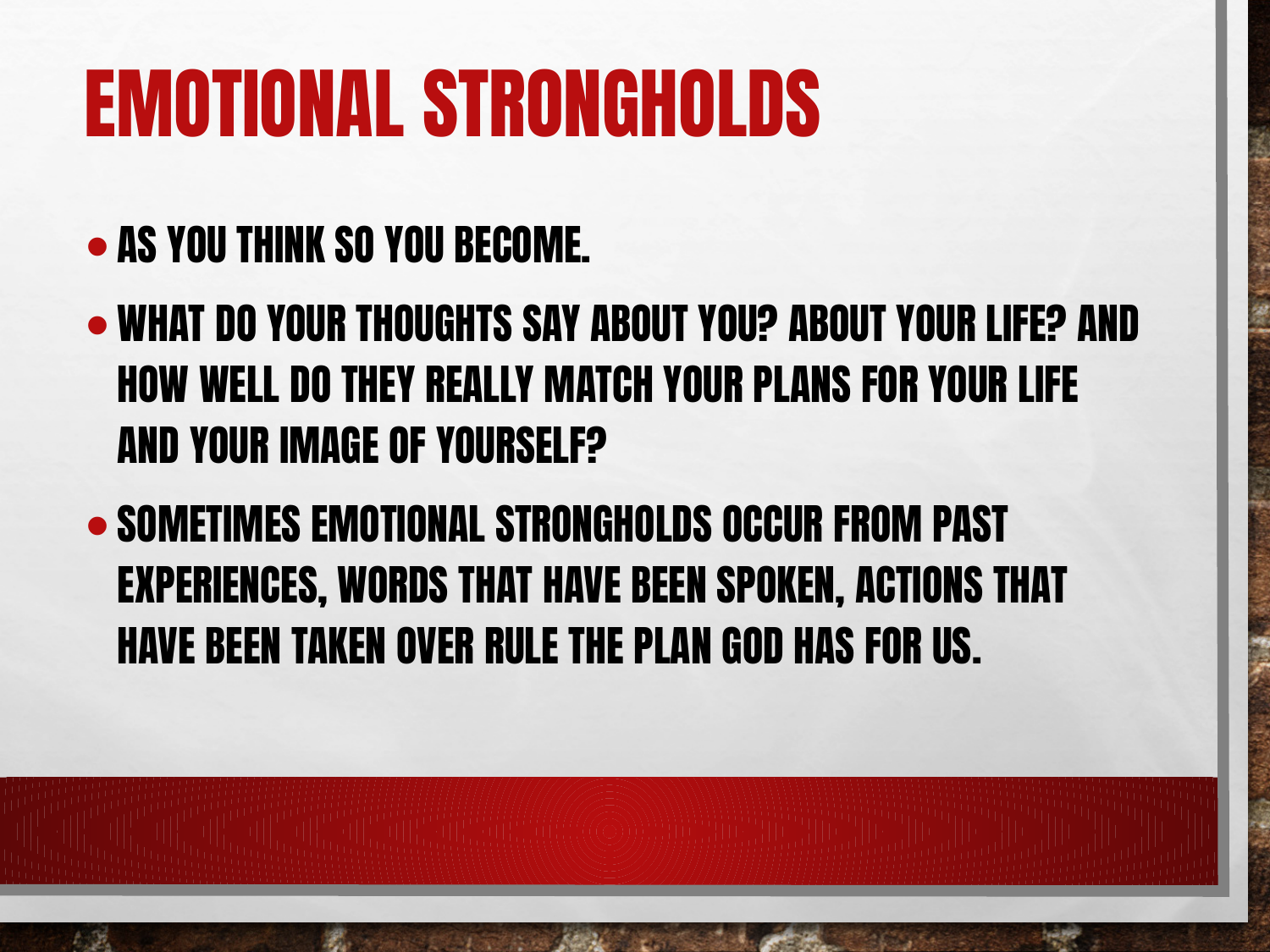

# Emotional Strongholds
As you think so you become.
What do your thoughts say about you? About your life? And how well do they really match your plans for your life and your image of yourself?
Sometimes emotional strongholds occur from past experiences, words that have been spoken, actions that have been taken over rule the plan God has for us.